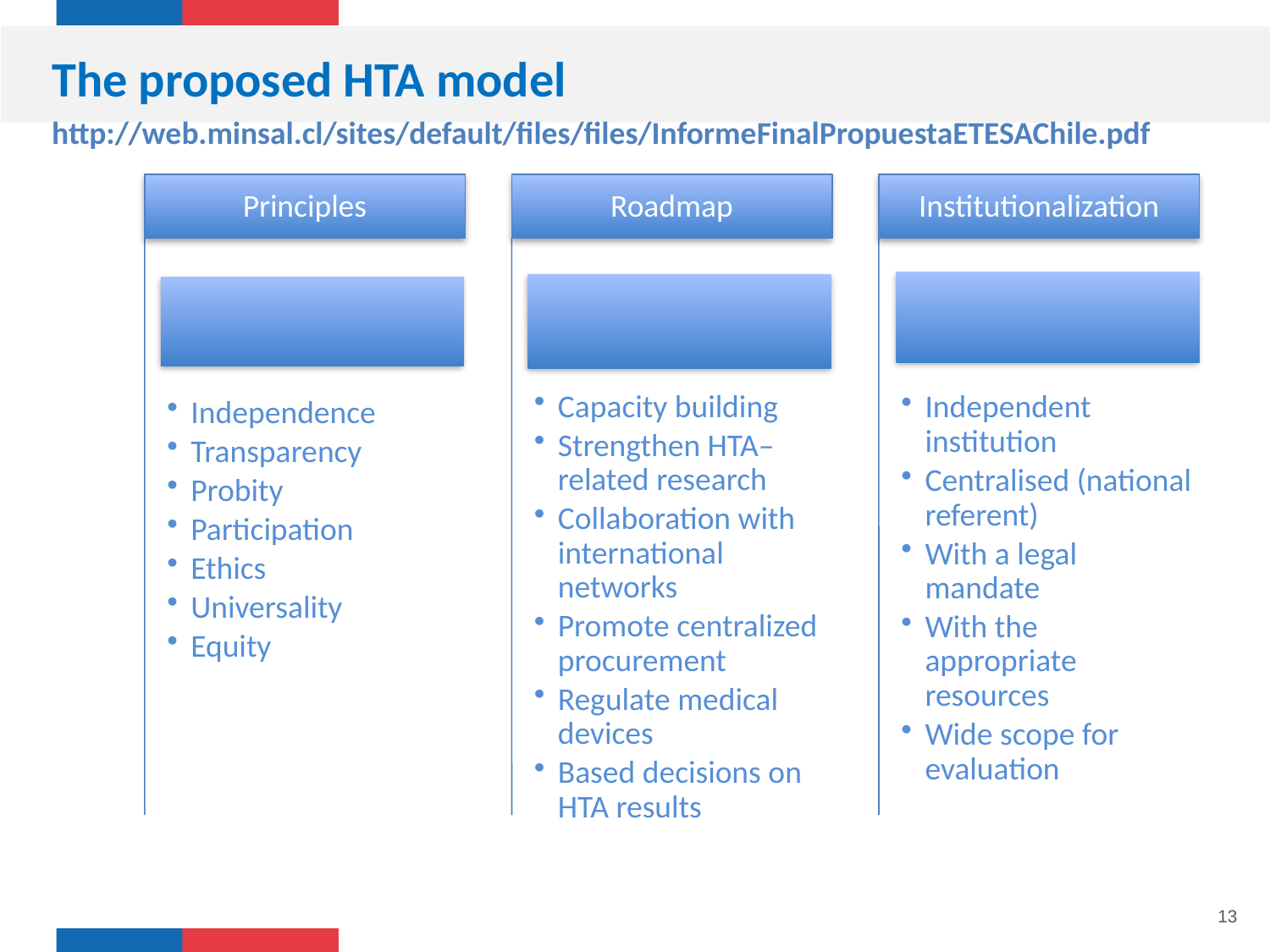

The proposed HTA model
http://web.minsal.cl/sites/default/files/files/InformeFinalPropuestaETESAChile.pdf
Independence
Transparency
Probity
Participation
Ethics
Universality
Equity
Principles
Capacity building
Strengthen HTA–related research
Collaboration with international networks
Promote centralized procurement
Regulate medical devices
Based decisions on HTA results
Roadmap
Independent institution
Centralised (national referent)
With a legal mandate
With the appropriate resources
Wide scope for evaluation
Institutionalization